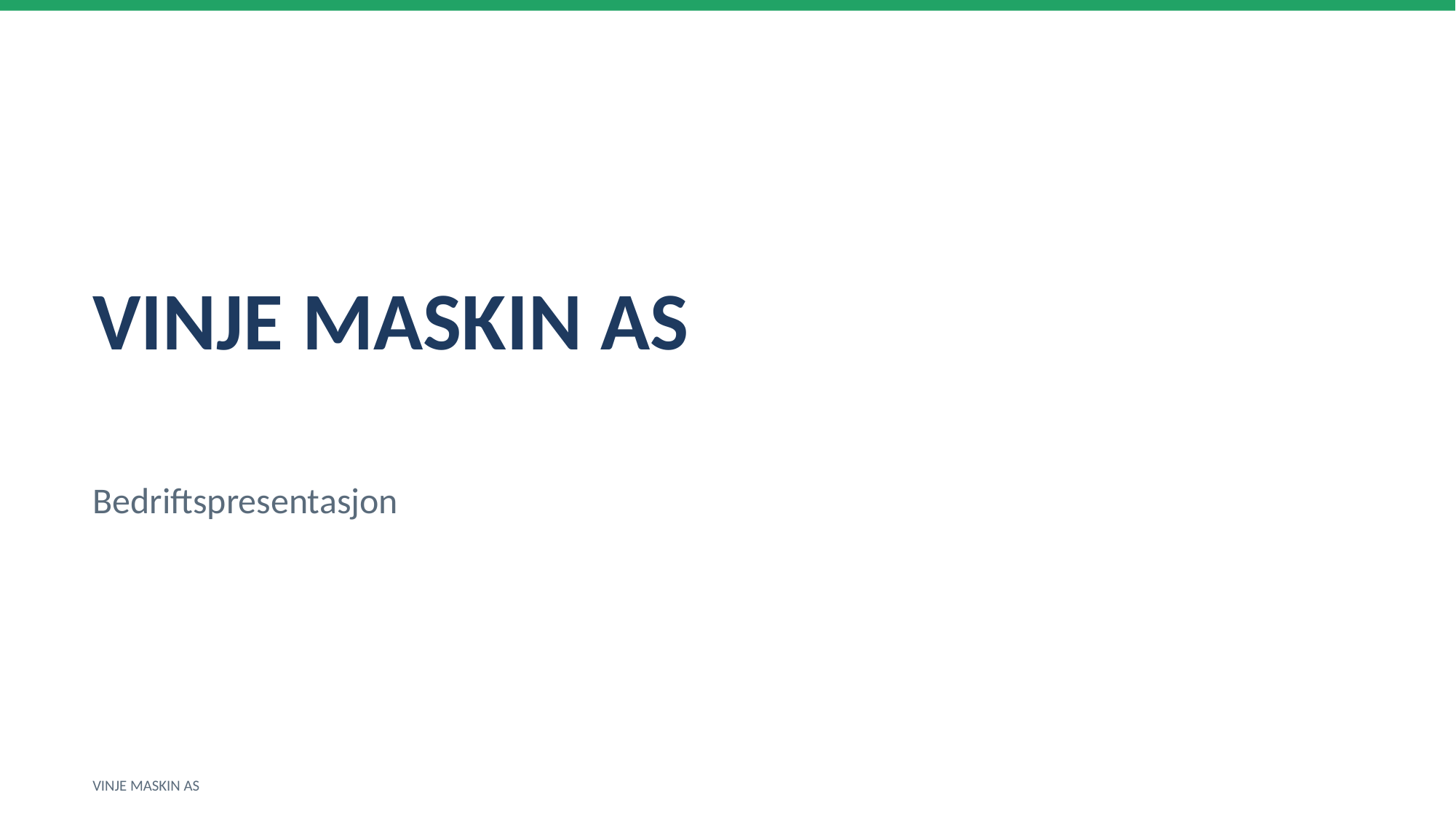

VINJE MASKIN AS
Bedriftspresentasjon
VINJE MASKIN AS